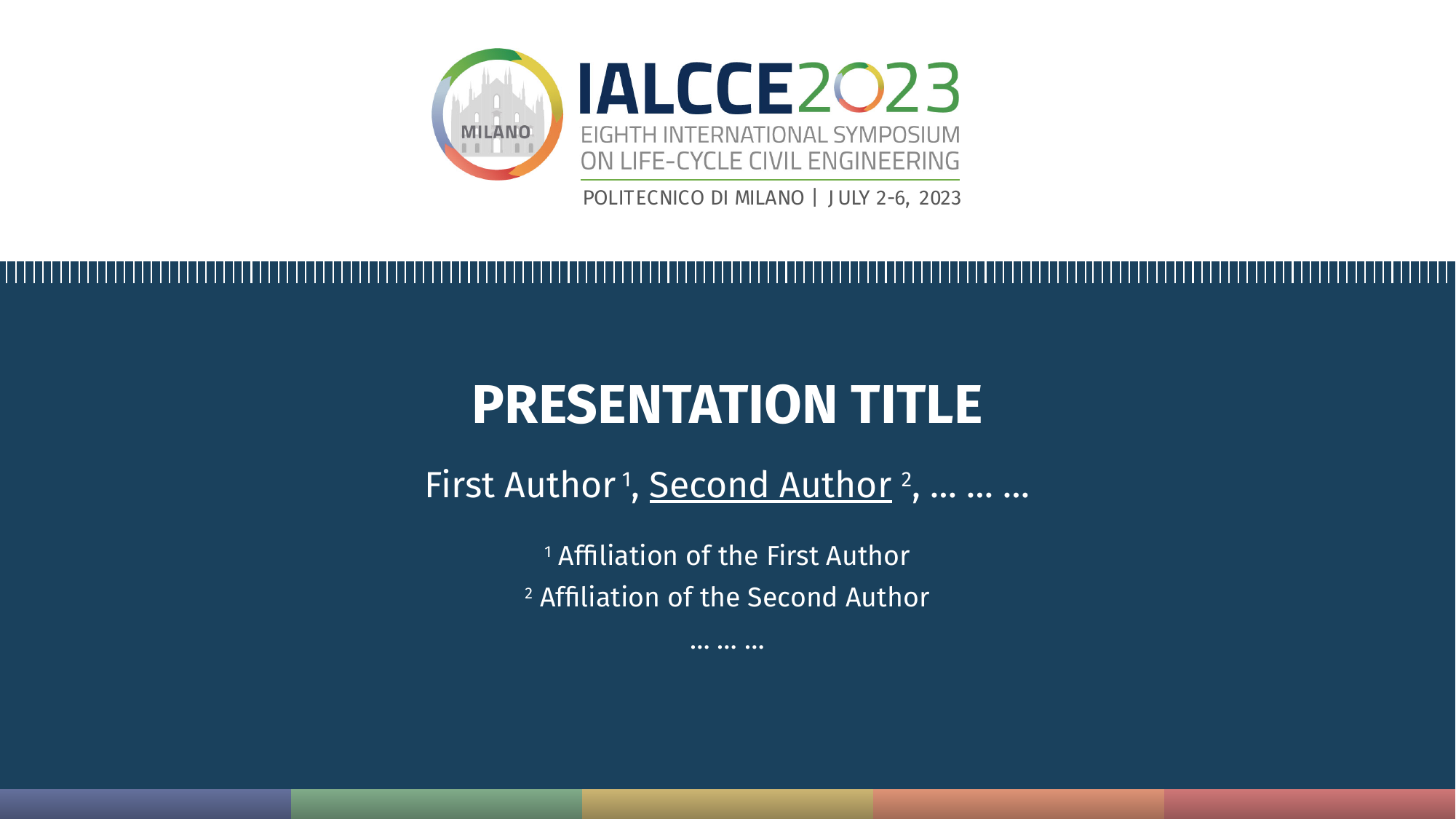

PRESENTATION TITLE
First Author 1, Second Author 2, … … …

1 Affiliation of the First Author
2 Affiliation of the Second Author
… … …